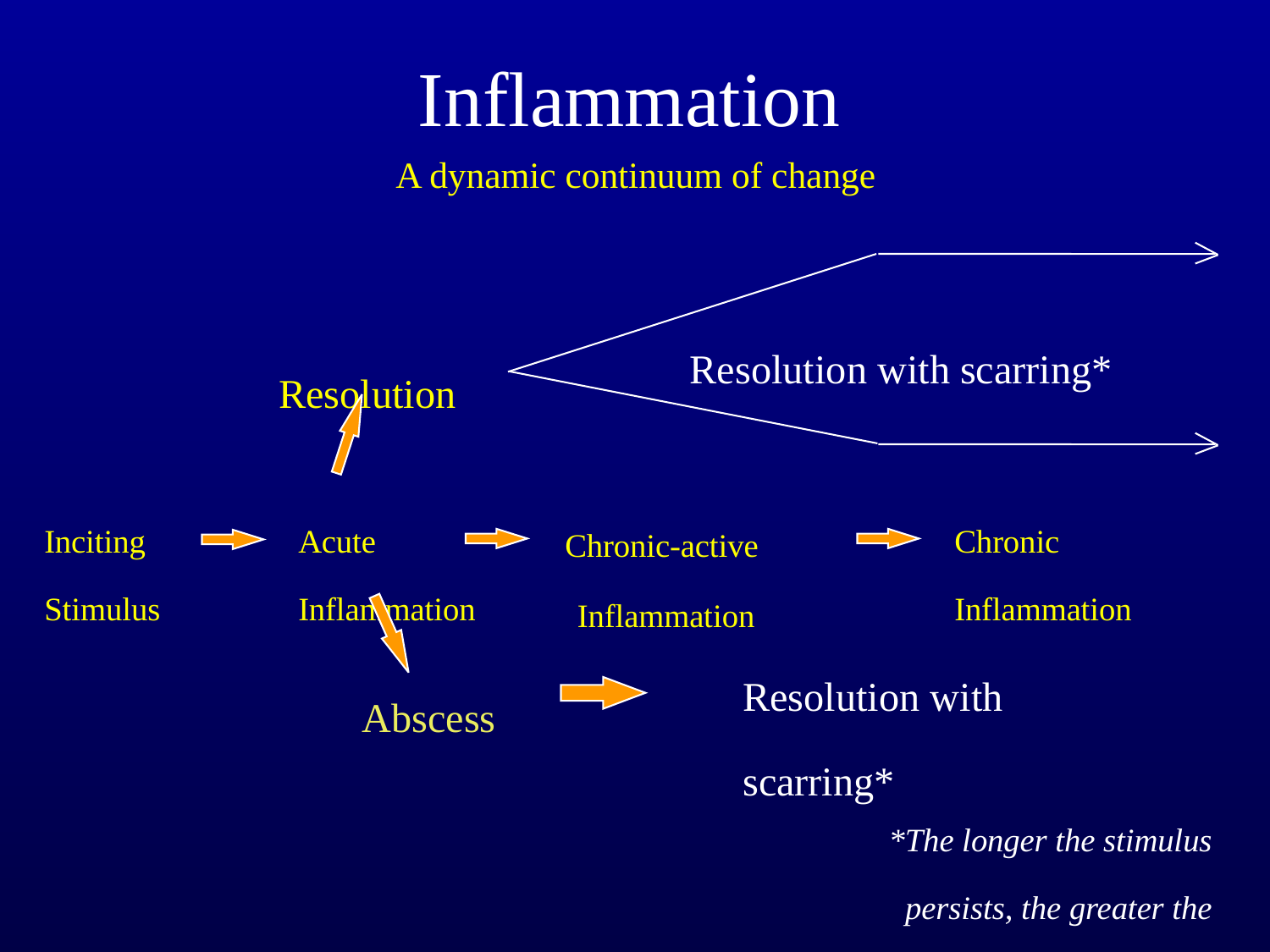

# Inflammation
A dynamic continuum of change

Resolution with scarring*
Resolution

    Chronic-active
     Inflammation
Inciting
Stimulus
Acute
Inflammation
Chronic
Inflammation

Resolution with
scarring*
Abscess

*The longer the stimulus
  persists, the greater the
  scarring will be.